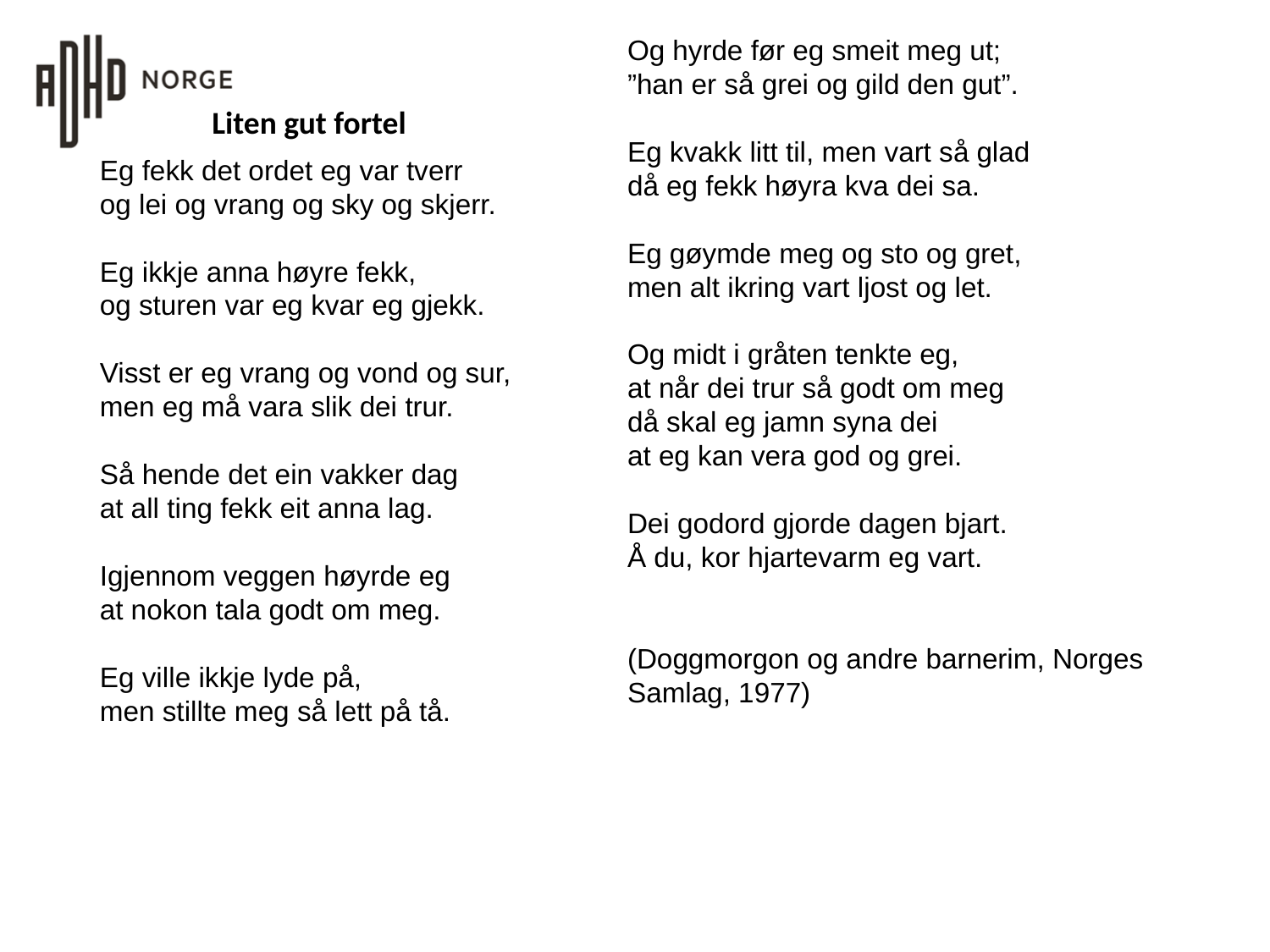

# Liten gut fortel
Og hyrde før eg smeit meg ut;
”han er så grei og gild den gut”.

Eg kvakk litt til, men vart så glad
då eg fekk høyra kva dei sa.

Eg gøymde meg og sto og gret,
men alt ikring vart ljost og let.

Og midt i gråten tenkte eg,
at når dei trur så godt om meg
då skal eg jamn syna dei
at eg kan vera god og grei.

Dei godord gjorde dagen bjart.
Å du, kor hjartevarm eg vart.

(Doggmorgon og andre barnerim, Norges Samlag, 1977)

Eg fekk det ordet eg var tverr
og lei og vrang og sky og skjerr.

Eg ikkje anna høyre fekk,
og sturen var eg kvar eg gjekk.

Visst er eg vrang og vond og sur,
men eg må vara slik dei trur.

Så hende det ein vakker dag
at all ting fekk eit anna lag.

Igjennom veggen høyrde eg
at nokon tala godt om meg.

Eg ville ikkje lyde på,
men stillte meg så lett på tå.